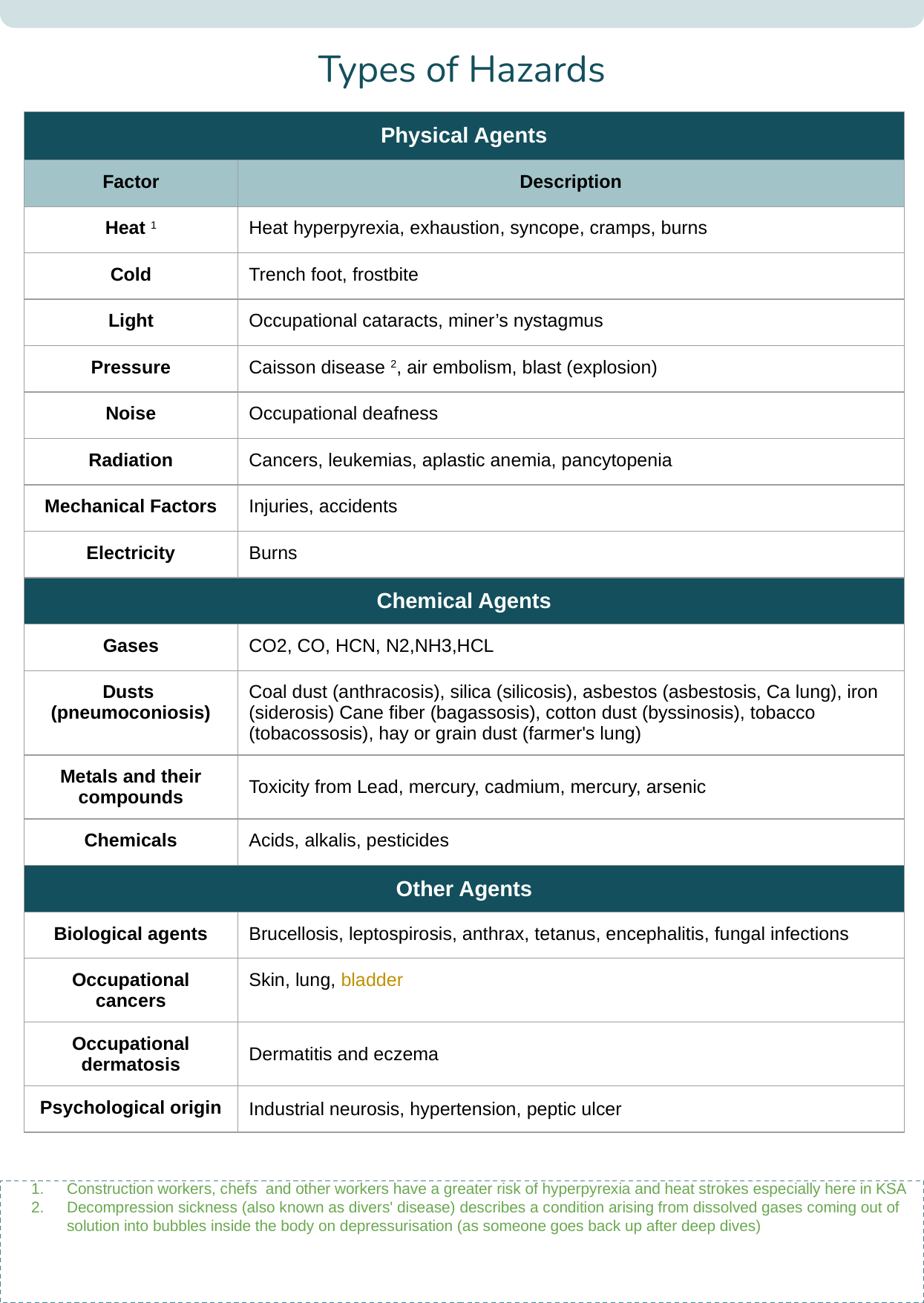

Types of Hazards
| Physical Agents |  |
| --- | --- |
| Factor | Description |
| Heat 1 | Heat hyperpyrexia, exhaustion, syncope, cramps, burns |
| Cold | Trench foot, frostbite |
| Light | Occupational cataracts, miner’s nystagmus |
| Pressure | Caisson disease 2, air embolism, blast (explosion) |
| Noise | Occupational deafness |
| Radiation | Cancers, leukemias, aplastic anemia, pancytopenia |
| Mechanical Factors | Injuries, accidents |
| Electricity | Burns |
| Chemical Agents |  |
| Gases | CO2, CO, HCN, N2,NH3,HCL |
| Dusts (pneumoconiosis) | Coal dust (anthracosis), silica (silicosis), asbestos (asbestosis, Ca lung), iron (siderosis) Cane fiber (bagassosis), cotton dust (byssinosis), tobacco (tobacossosis), hay or grain dust (farmer's lung) |
| Metals and their compounds | Toxicity from Lead, mercury, cadmium, mercury, arsenic |
| Chemicals | Acids, alkalis, pesticides |
| Other Agents |  |
| Biological agents | Brucellosis, leptospirosis, anthrax, tetanus, encephalitis, fungal infections |
| Occupational cancers | Skin, lung, bladder |
| Occupational dermatosis | Dermatitis and eczema |
| Psychological origin | Industrial neurosis, hypertension, peptic ulcer |
Construction workers, chefs  and other workers have a greater risk of hyperpyrexia and heat strokes especially here in KSA
Decompression sickness (also known as divers' disease) describes a condition arising from dissolved gases coming out of solution into bubbles inside the body on depressurisation (as someone goes back up after deep dives)